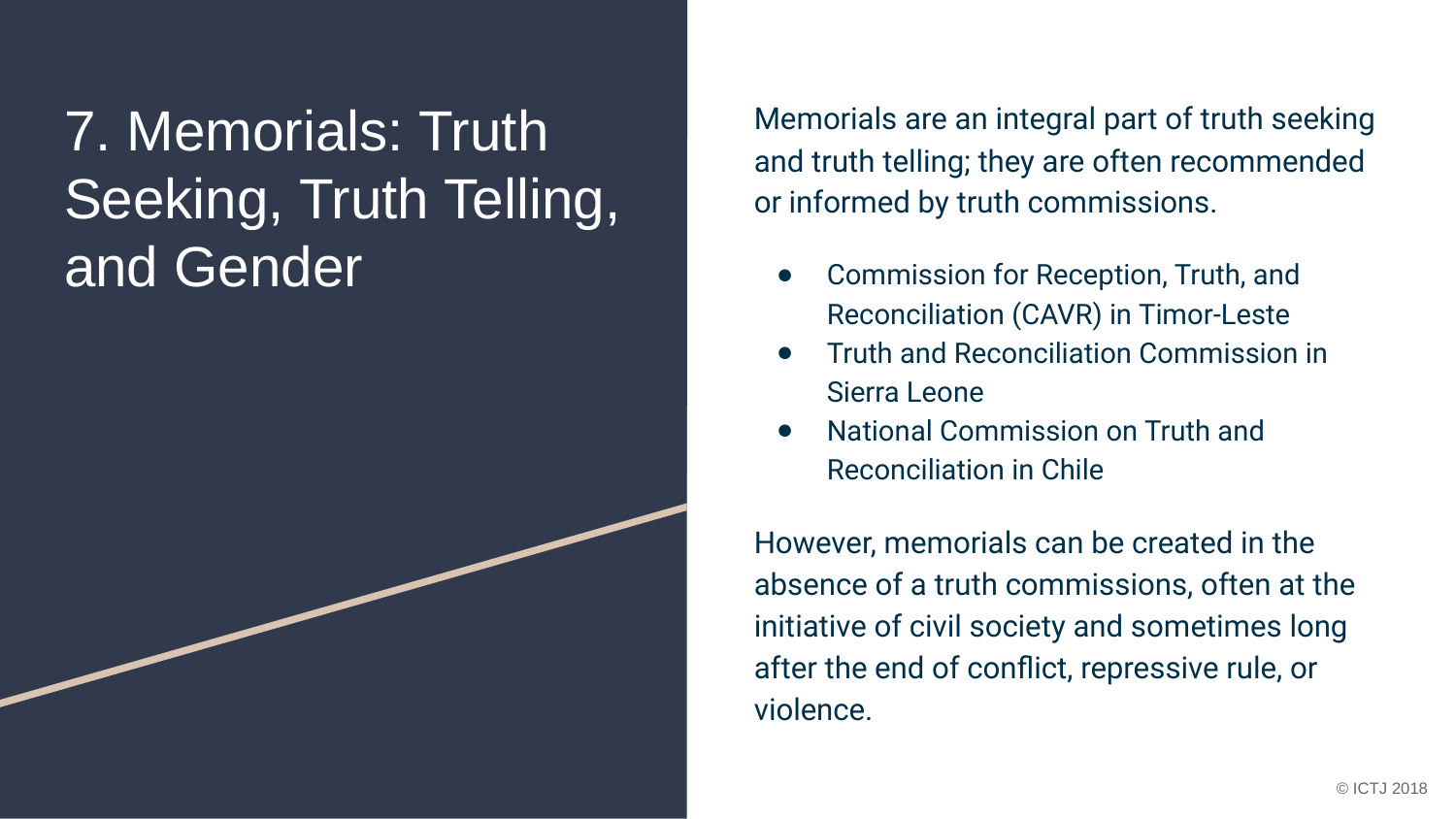

# 7. Memorials: Truth Seeking, Truth Telling, and Gender
Memorials are an integral part of truth seeking and truth telling; they are often recommended or informed by truth commissions.
Commission for Reception, Truth, and Reconciliation (CAVR) in Timor-Leste
Truth and Reconciliation Commission in Sierra Leone
National Commission on Truth and Reconciliation in Chile
However, memorials can be created in the absence of a truth commissions, often at the initiative of civil society and sometimes long after the end of conflict, repressive rule, or violence.
© ICTJ 2018